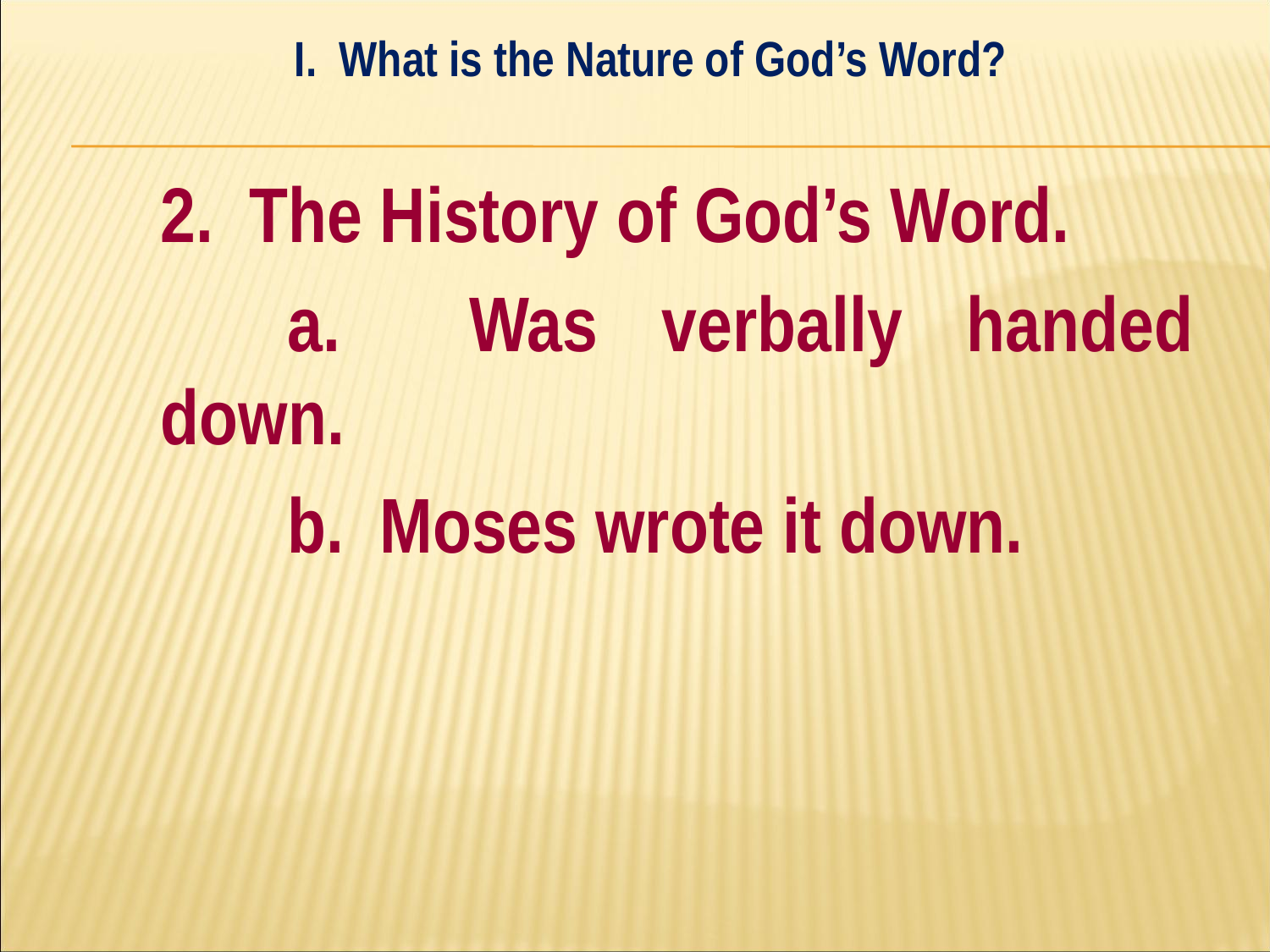

I.  What is the Nature of God’s Word?
#
	2.  The History of God’s Word.
		a.  Was verbally handed down.
		b.  Moses wrote it down.